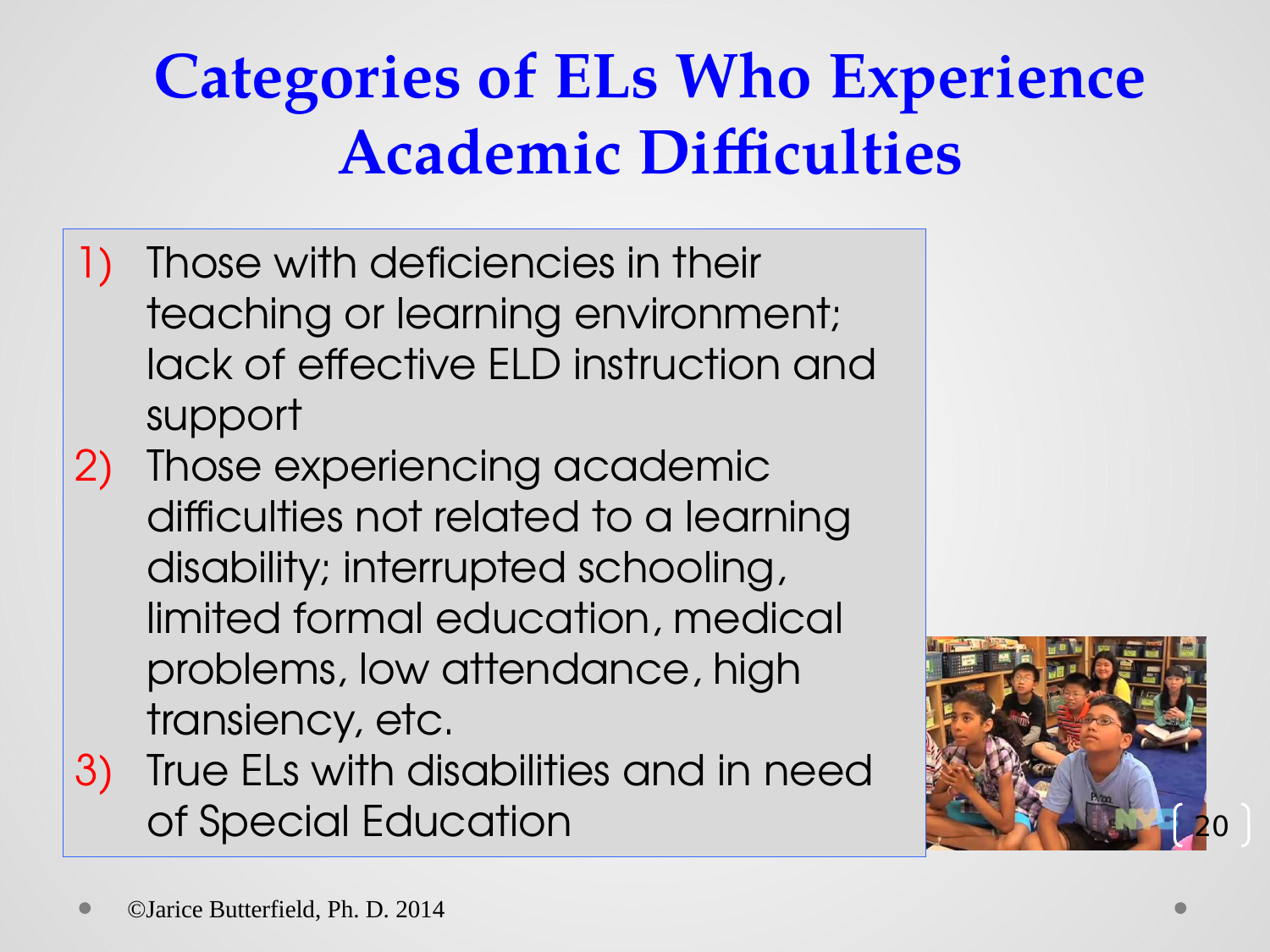

Categories of ELs Who Experience Academic Difficulties

Those with deficiencies in their teaching or learning environment; lack of effective ELD instruction and support
Those experiencing academic difficulties not related to a learning disability; interrupted schooling, limited formal education, medical problems, low attendance, high transiency, etc.
True ELs with disabilities and in need of Special Education

20
©Jarice Butterfield, Ph. D. 2014